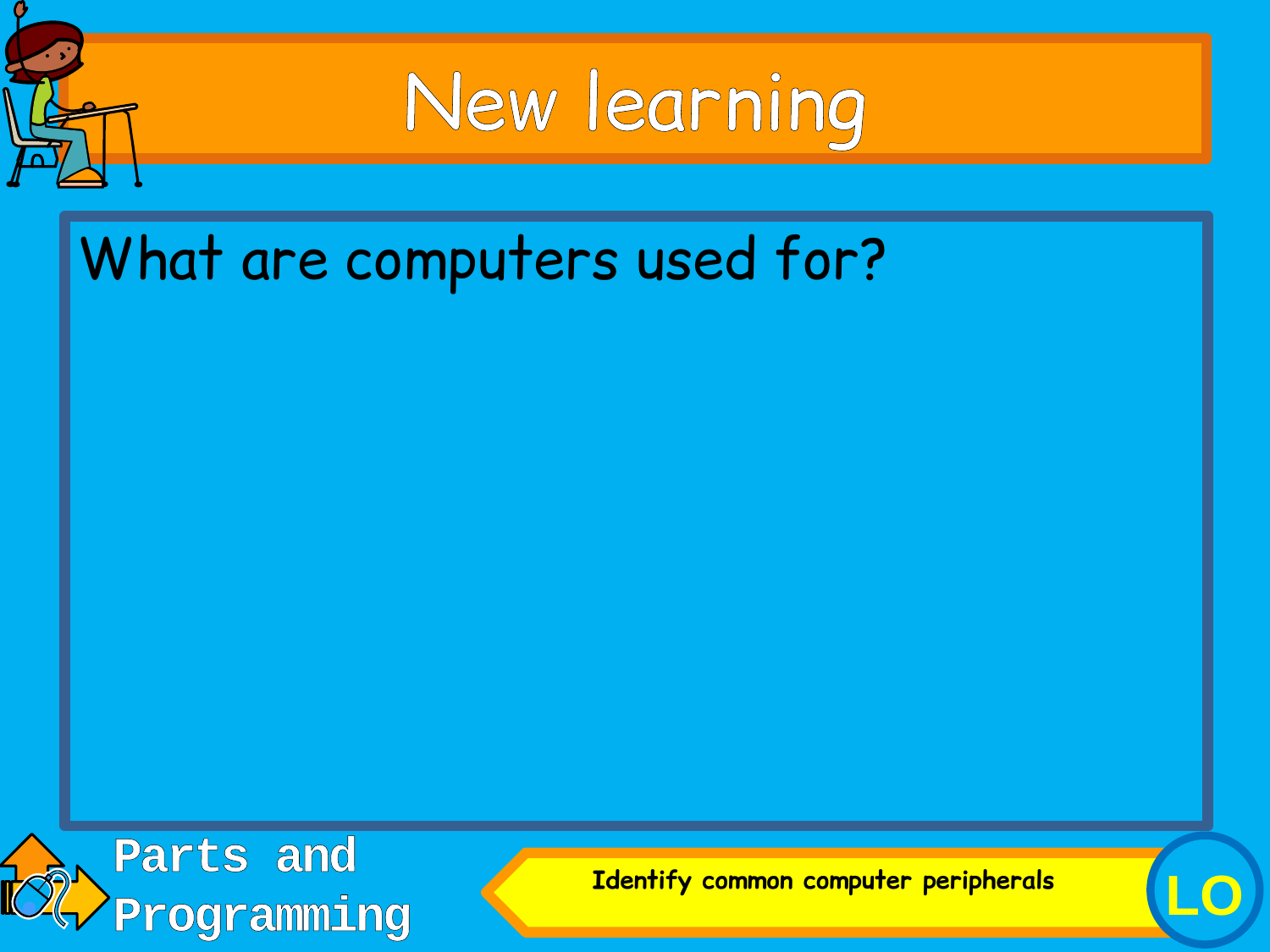

# New learning
What are computers used for?
Identify common computer peripherals